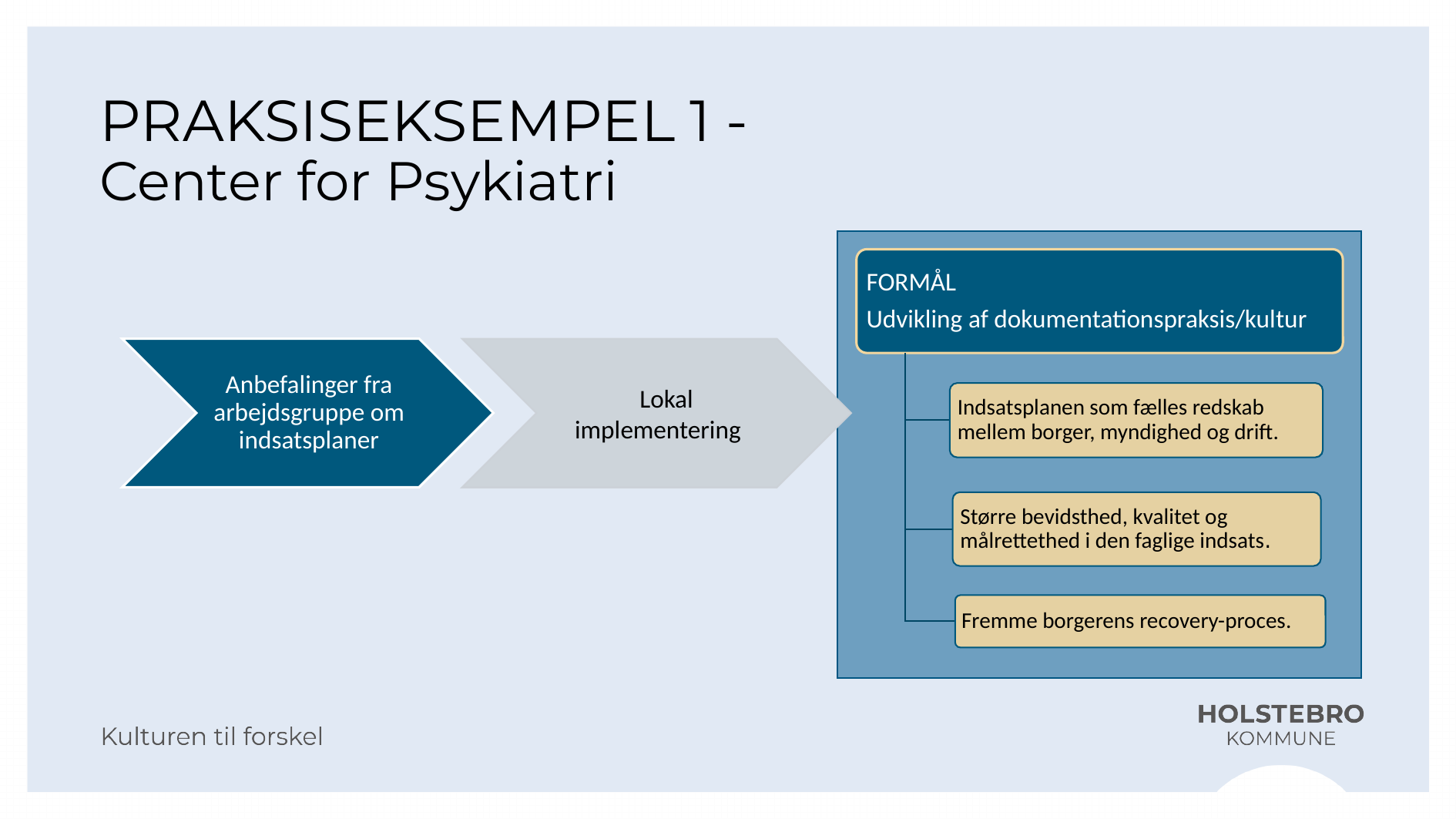

# PRAKSISEKSEMPEL 1 - Center for Psykiatri

FORMÅL
Udvikling af dokumentationspraksis/kultur
Indsatsplanen som fælles redskab mellem borger, myndighed og drift.
Større bevidsthed, kvalitet og målrettethed i den faglige indsats.
Fremme borgerens recovery-proces.
Anbefalinger fra arbejdsgruppe om indsatsplaner
   Lokal implementering